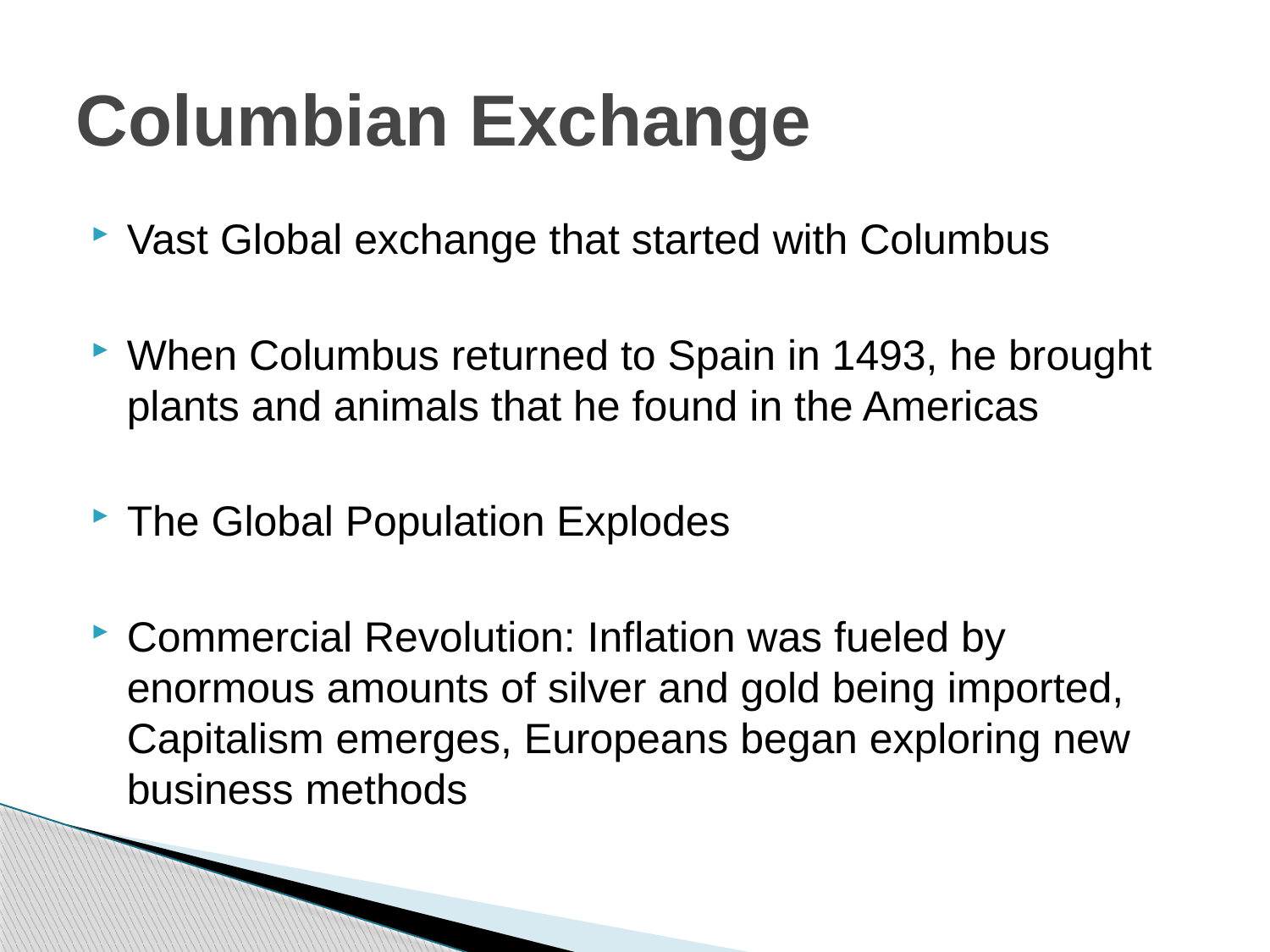

# Columbian Exchange
Vast Global exchange that started with Columbus

When Columbus returned to Spain in 1493, he brought plants and animals that he found in the Americas

The Global Population Explodes

Commercial Revolution: Inflation was fueled by enormous amounts of silver and gold being imported, Capitalism emerges, Europeans began exploring new business methods